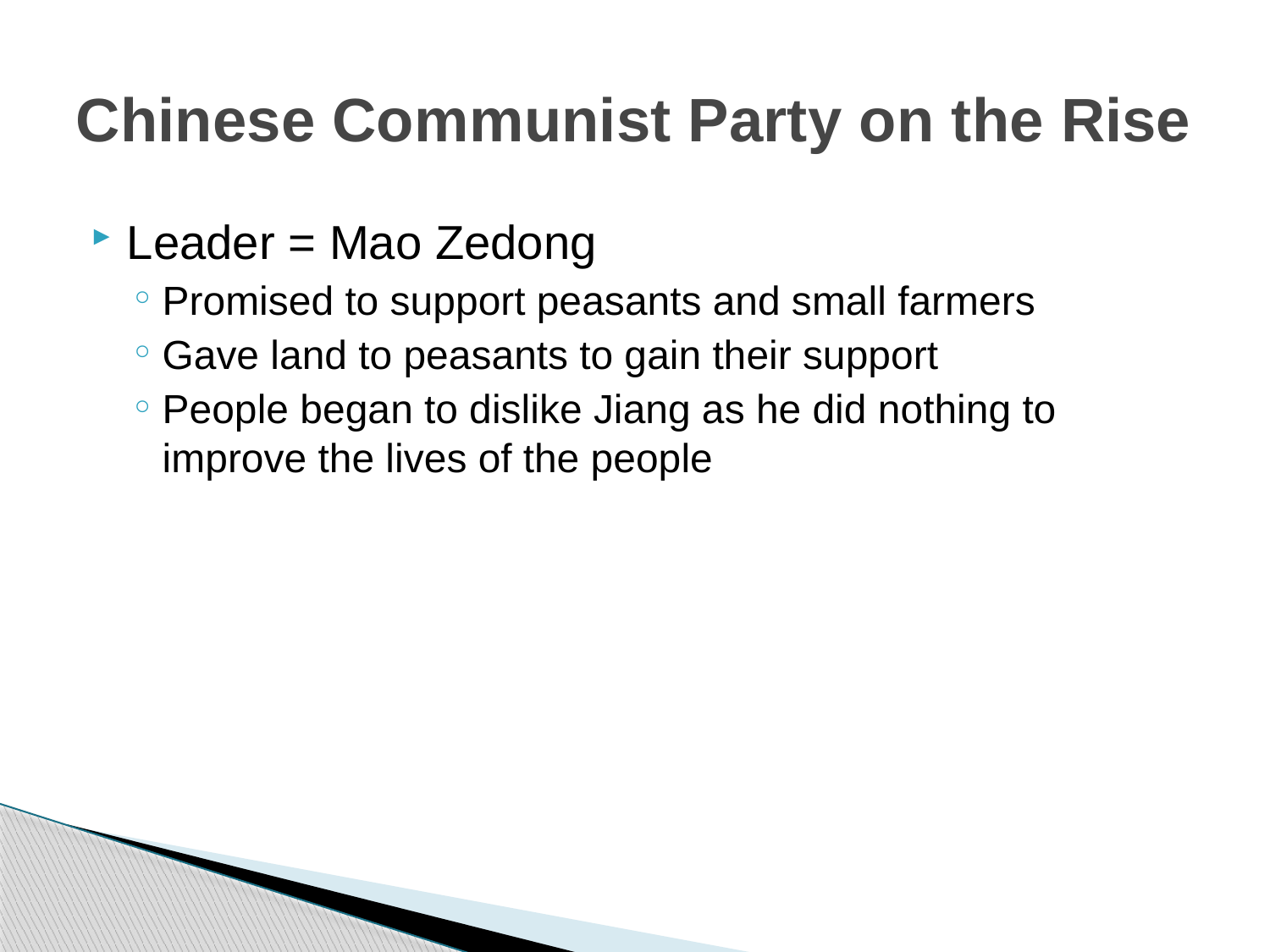

# Chinese Communist Party on the Rise
Leader = Mao Zedong
Promised to support peasants and small farmers
Gave land to peasants to gain their support
People began to dislike Jiang as he did nothing to improve the lives of the people